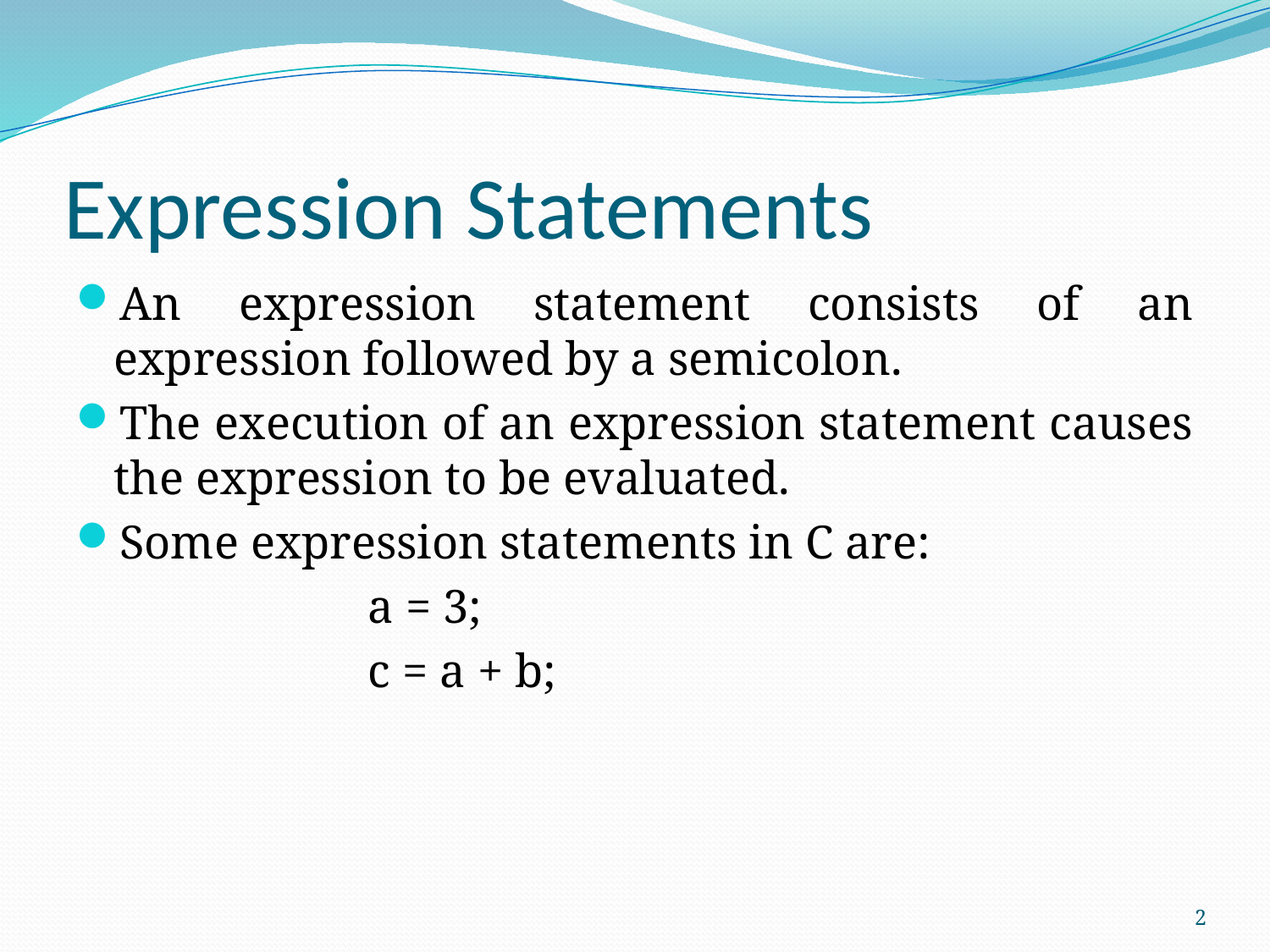

# Expression Statements
An expression statement consists of an expression followed by a semicolon.
The execution of an expression statement causes the expression to be evaluated.
Some expression statements in C are:
			a = 3;
			c = a + b;
2